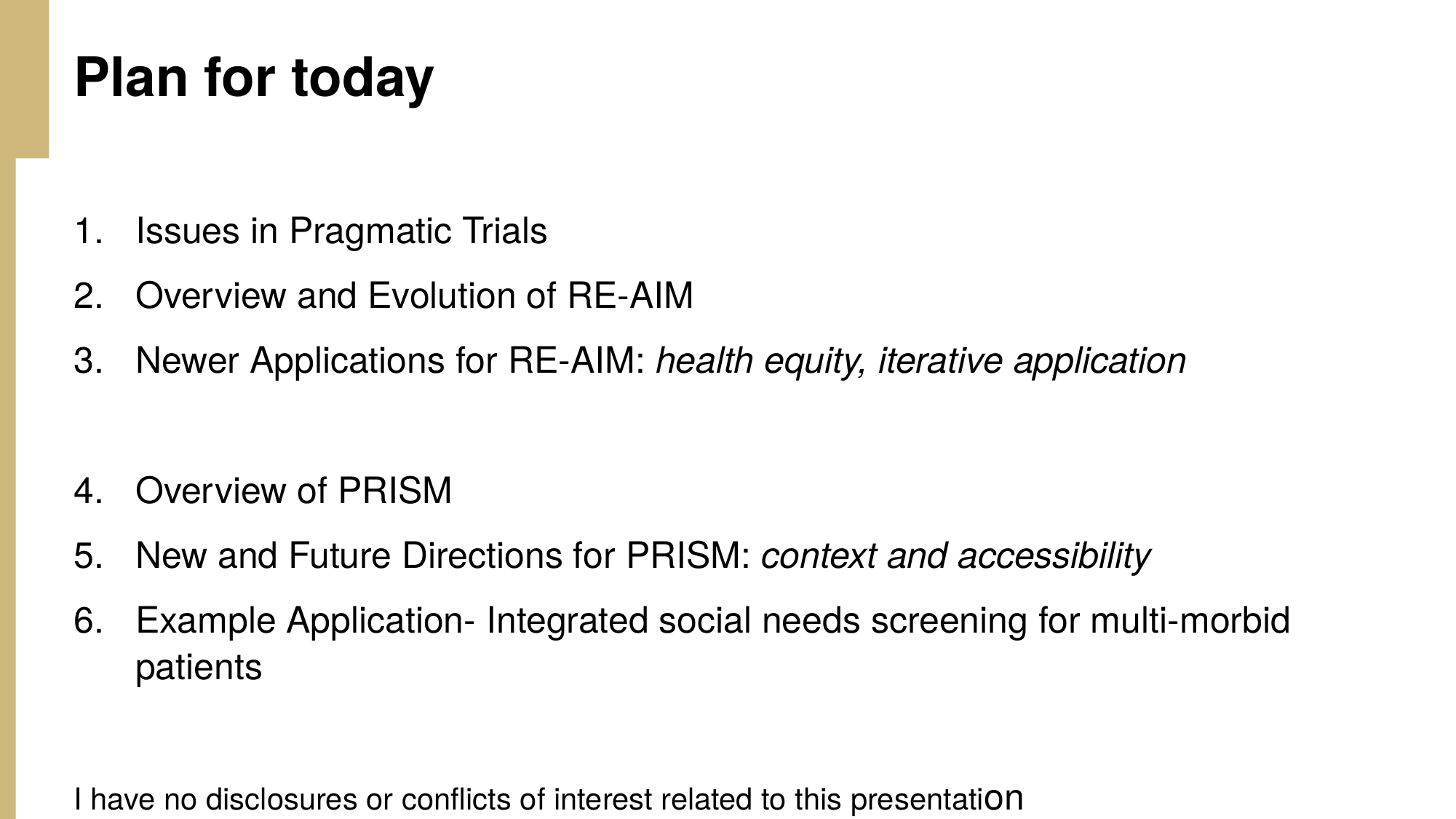

# Plan for today
Issues in Pragmatic Trials
Overview and Evolution of RE-AIM
Newer Applications for RE-AIM: health equity, iterative application

Overview of PRISM
New and Future Directions for PRISM: context and accessibility
Example Application- Integrated social needs screening for multi-morbid patients

I have no disclosures or conflicts of interest related to this presentation